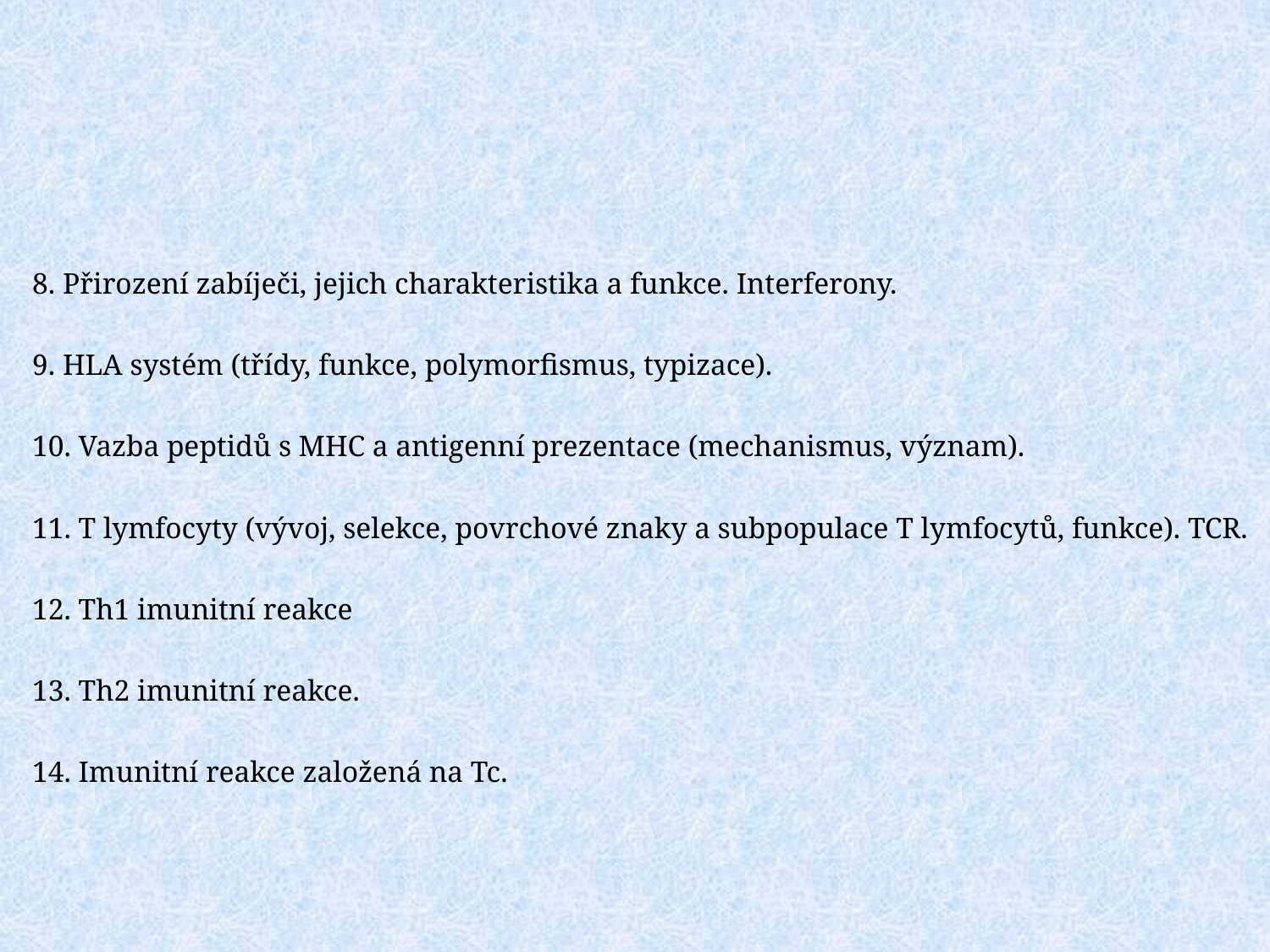

8. Přirození zabíječi, jejich charakteristika a funkce. Interferony.
9. HLA systém (třídy, funkce, polymorfismus, typizace).
10. Vazba peptidů s MHC a antigenní prezentace (mechanismus, význam).
11. T lymfocyty (vývoj, selekce, povrchové znaky a subpopulace T lymfocytů, funkce). TCR.
12. Th1 imunitní reakce
13. Th2 imunitní reakce.
14. Imunitní reakce založená na Tc.